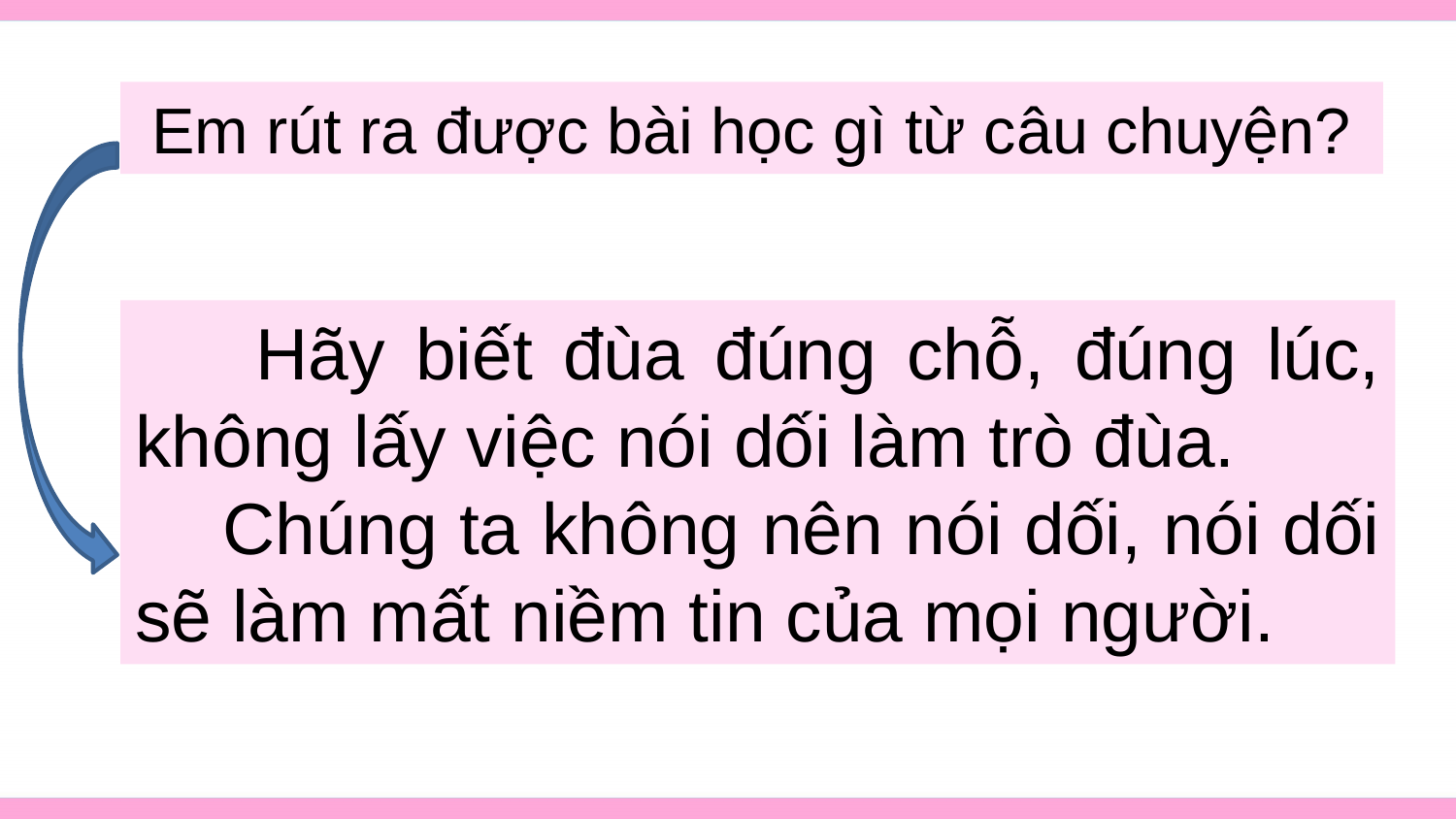

Em rút ra được bài học gì từ câu chuyện?

    Hãy biết đùa đúng chỗ, đúng lúc, không lấy việc nói dối làm trò đùa.
    Chúng ta không nên nói dối, nói dối sẽ làm mất niềm tin của mọi người.